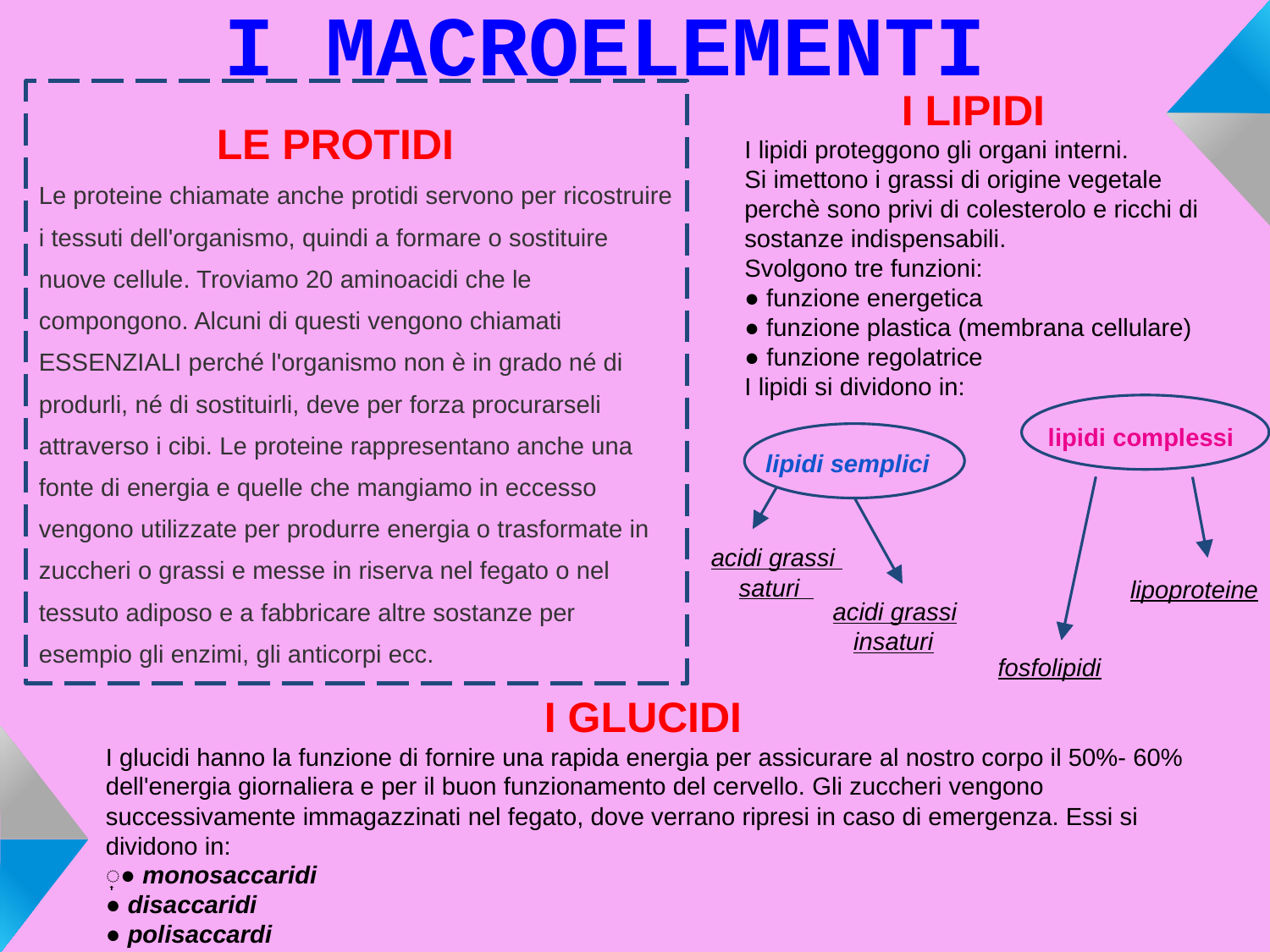

I MACROELEMENTI
                 I LIPIDI
I lipidi proteggono gli organi interni.
Si imettono i grassi di origine vegetale perchè sono privi di colesterolo e ricchi di sostanze indispensabili.
Svolgono tre funzioni:
● funzione energetica
● funzione plastica (membrana cellulare)
● funzione regolatrice
I lipidi si dividono in:
               LE PROTIDI
Le proteine chiamate anche protidi servono per ricostruire i tessuti dell'organismo, quindi a formare o sostituire nuove cellule. Troviamo 20 aminoacidi che le compongono. Alcuni di questi vengono chiamati ESSENZIALI perché l'organismo non è in grado né di produrli, né di sostituirli, deve per forza procurarseli attraverso i cibi. Le proteine rappresentano anche una fonte di energia e quelle che mangiamo in eccesso vengono utilizzate per produrre energia o trasformate in zuccheri o grassi e messe in riserva nel fegato o nel tessuto adiposo e a fabbricare altre sostanze per esempio gli enzimi, gli anticorpi ecc.

lipidi complessi

lipidi semplici
acidi grassi
    saturi
lipoproteine
acidi grassi
   insaturi
fosfolipidi
                                     I GLUCIDI
I glucidi hanno la funzione di fornire una rapida energia per assicurare al nostro corpo il 50%- 60% dell'energia giornaliera e per il buon funzionamento del cervello. Gli zuccheri vengono successivamente immagazzinati nel fegato, dove verrano ripresi in caso di emergenza. Essi si dividono in:
͎● monosaccaridi
● disaccaridi
● polisaccardi